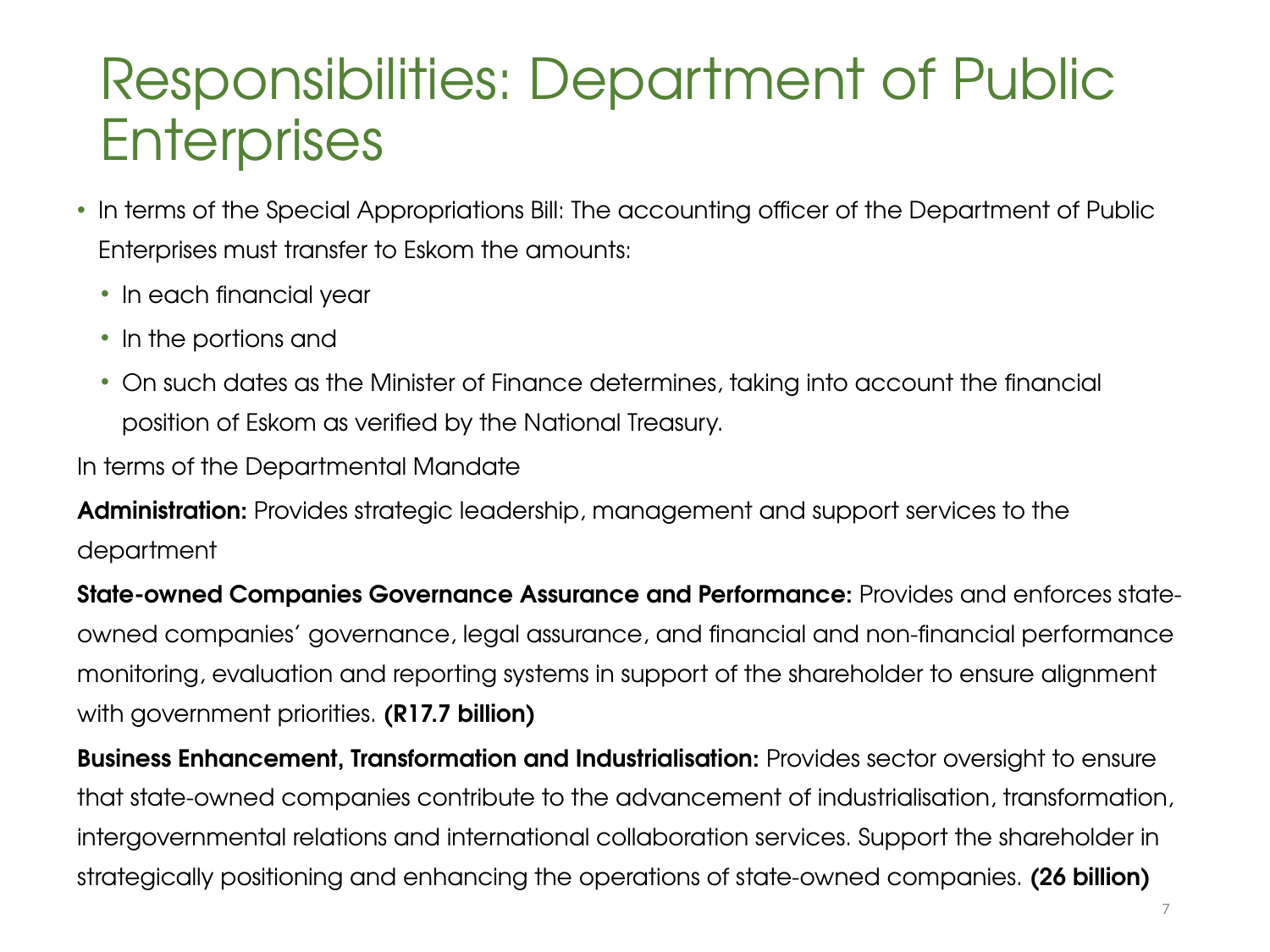

# Responsibilities: Department of Public Enterprises
In terms of the Special Appropriations Bill: The accounting officer of the Department of Public Enterprises must transfer to Eskom the amounts:
In each financial year
In the portions and
On such dates as the Minister of Finance determines, taking into account the financial position of Eskom as verified by the National Treasury.
In terms of the Departmental Mandate
Administration: Provides strategic leadership, management and support services to the department
State-owned Companies Governance Assurance and Performance: Provides and enforces state-owned companies’ governance, legal assurance, and financial and non-financial performance monitoring, evaluation and reporting systems in support of the shareholder to ensure alignment with government priorities. (R17.7 billion)
Business Enhancement, Transformation and Industrialisation: Provides sector oversight to ensure that state-owned companies contribute to the advancement of industrialisation, transformation, intergovernmental relations and international collaboration services. Support the shareholder in strategically positioning and enhancing the operations of state-owned companies. (26 billion)

7